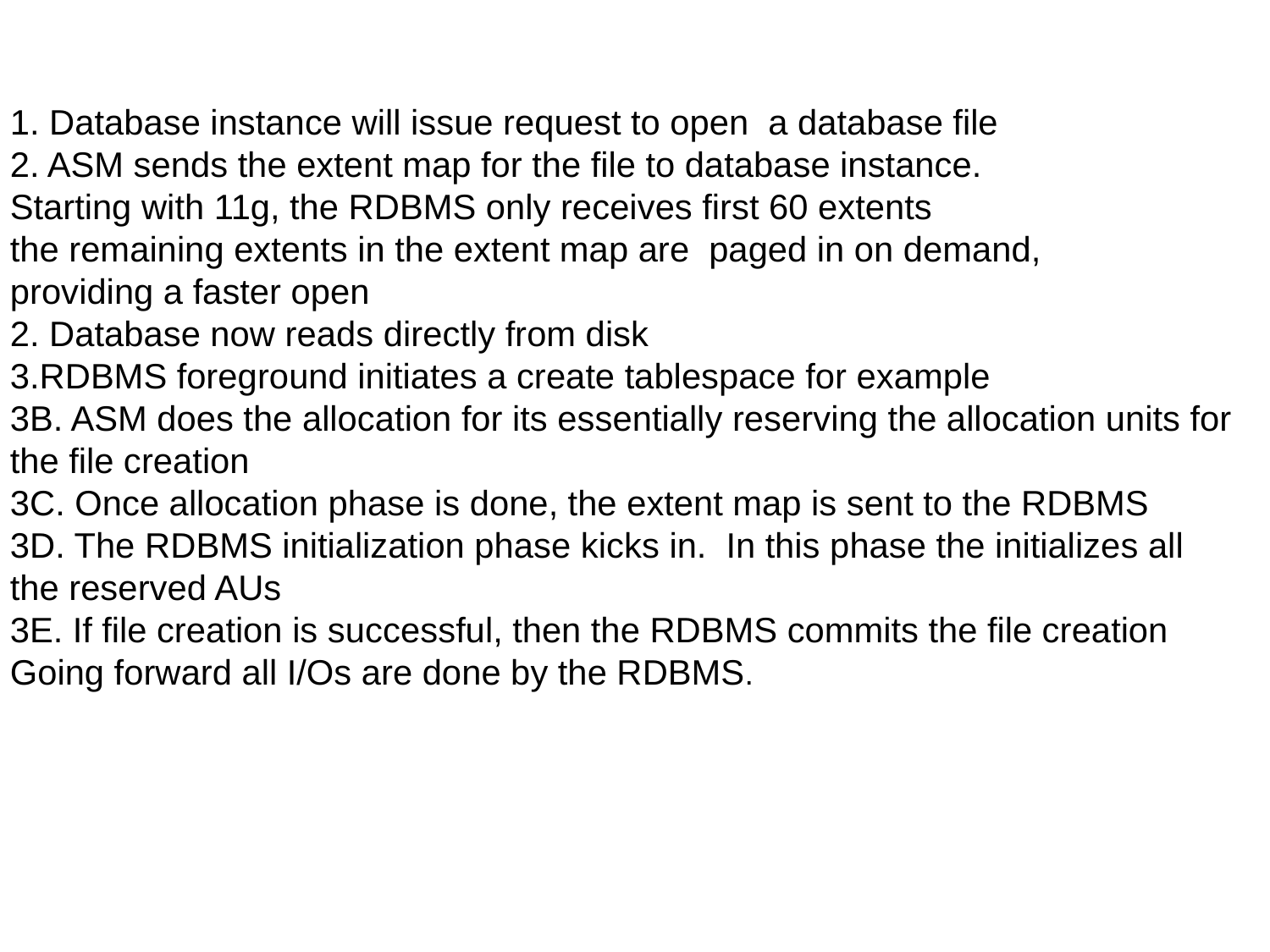

1. Database instance will issue request to open  a database file
2. ASM sends the extent map for the file to database instance.
Starting with 11g, the RDBMS only receives first 60 extents
the remaining extents in the extent map are  paged in on demand,
providing a faster open
2. Database now reads directly from disk
3.RDBMS foreground initiates a create tablespace for example
3B. ASM does the allocation for its essentially reserving the allocation units for the file creation
3C. Once allocation phase is done, the extent map is sent to the RDBMS
3D. The RDBMS initialization phase kicks in.  In this phase the initializes all
the reserved AUs
3E. If file creation is successful, then the RDBMS commits the file creation Going forward all I/Os are done by the RDBMS.